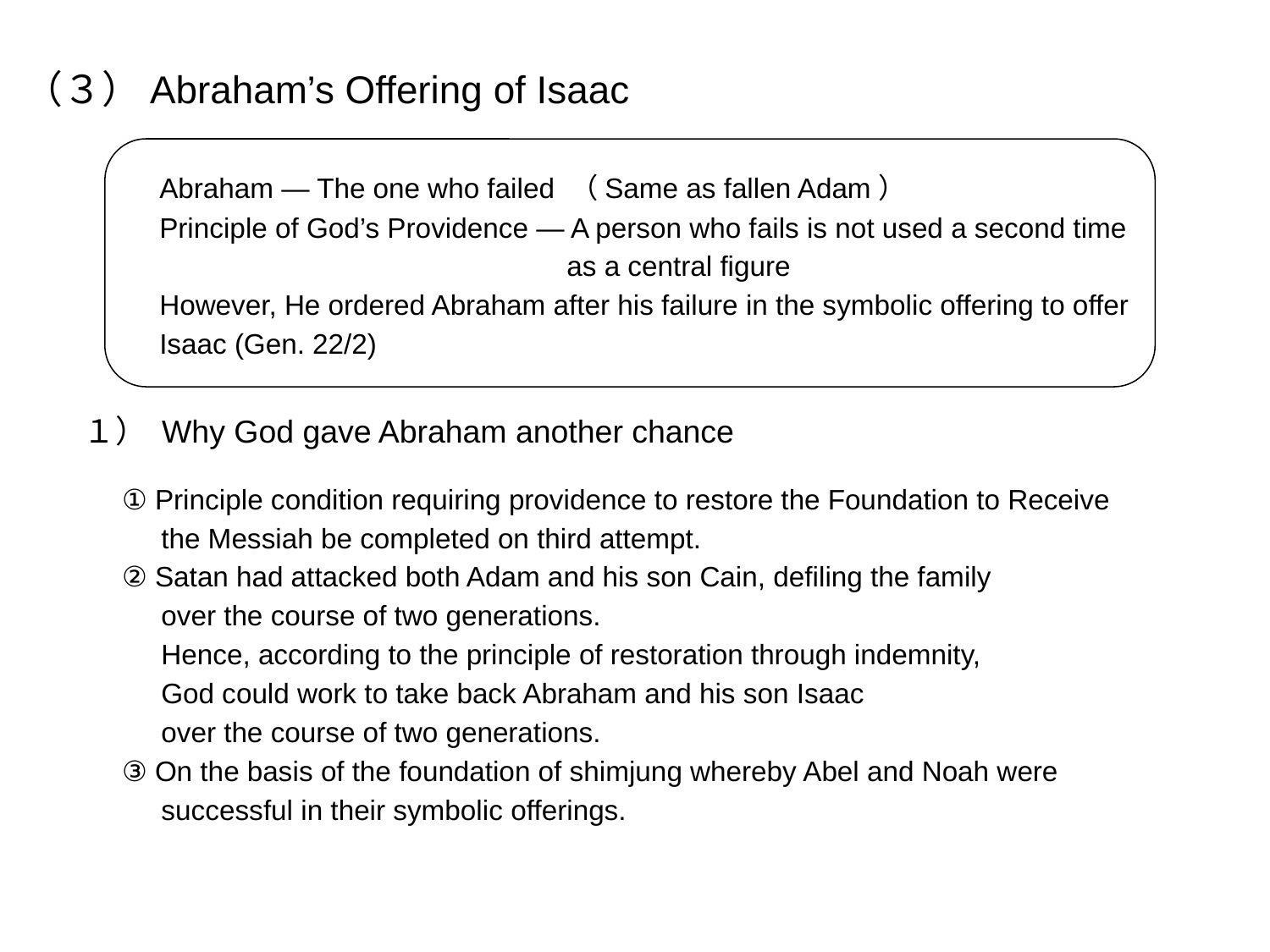

（３）Abraham’s Offering of Isaac
Abraham — The one who failed （Same as fallen Adam）
Principle of God’s Providence — A person who fails is not used a second time
                                                    as a central figure
However, He ordered Abraham after his failure in the symbolic offering to offer
Isaac (Gen. 22/2)‏
１） Why God gave Abraham another chance
① Principle condition requiring providence to restore the Foundation to Receive
     the Messiah be completed on third attempt.
② Satan had attacked both Adam and his son Cain, defiling the family
     over the course of two generations.
     Hence, according to the principle of restoration through indemnity,
     God could work to take back Abraham and his son Isaac
     over the course of two generations.
③ On the basis of the foundation of shimjung whereby Abel and Noah were
     successful in their symbolic offerings.